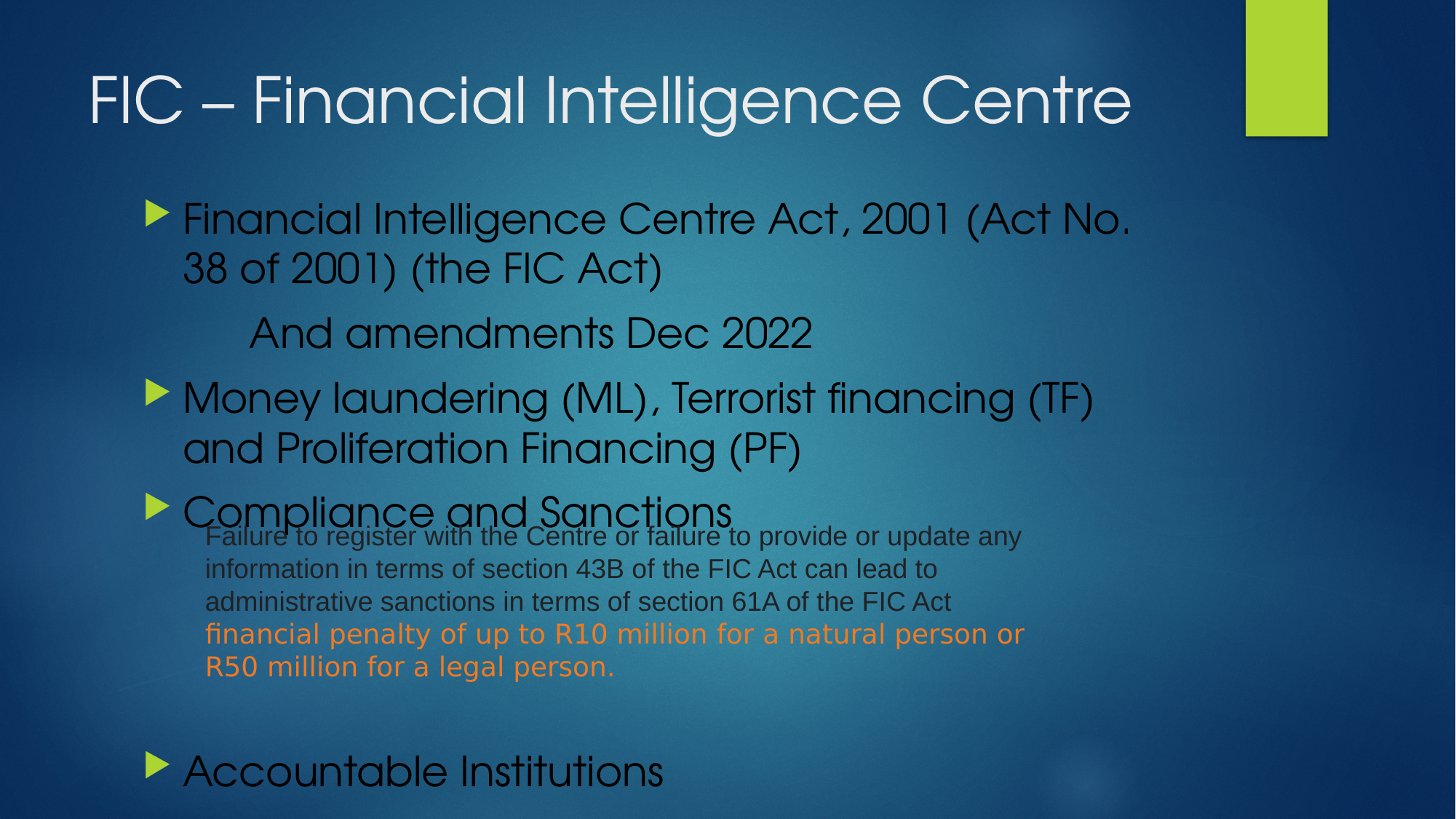

# FIC – Financial Intelligence Centre

Financial Intelligence Centre Act, 2001 (Act No. 38 of 2001) (the FIC Act)
	And amendments Dec 2022
Money laundering (ML), Terrorist financing (TF) and Proliferation Financing (PF)
Compliance and Sanctions

Accountable Institutions

Failure to register with the Centre or failure to provide or update any information in terms of section 43B of the FIC Act can lead to administrative sanctions in terms of section 61A of the FIC Act
financial penalty of up to R10 million for a natural person or R50 million for a legal person.